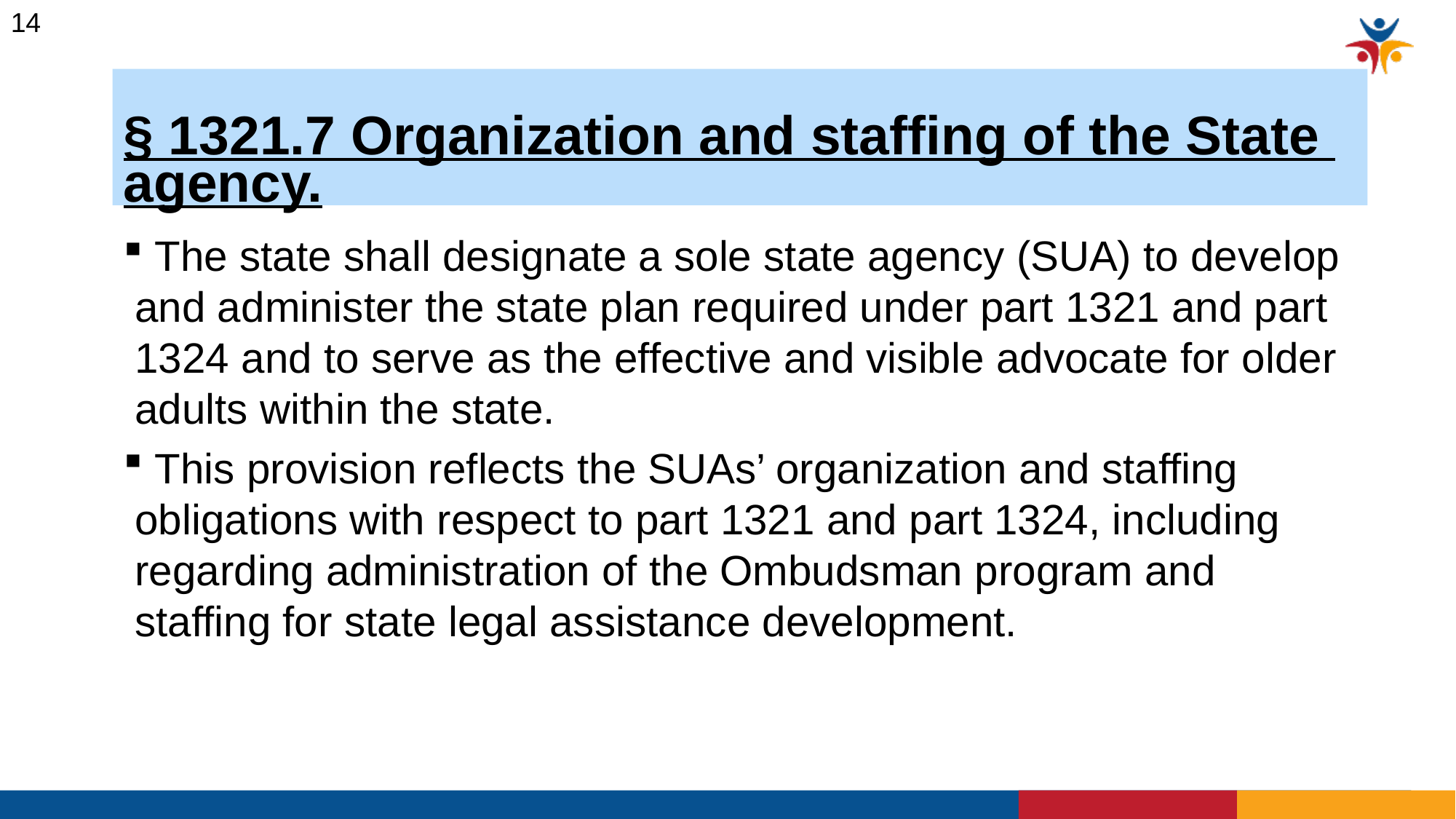

14
# § 1321.7 Organization and staffing of the State agency.
 The state shall designate a sole state agency (SUA) to develop and administer the state plan required under part 1321 and part 1324 and to serve as the effective and visible advocate for older adults within the state.
 This provision reflects the SUAs’ organization and staffing obligations with respect to part 1321 and part 1324, including regarding administration of the Ombudsman program and staffing for state legal assistance development.